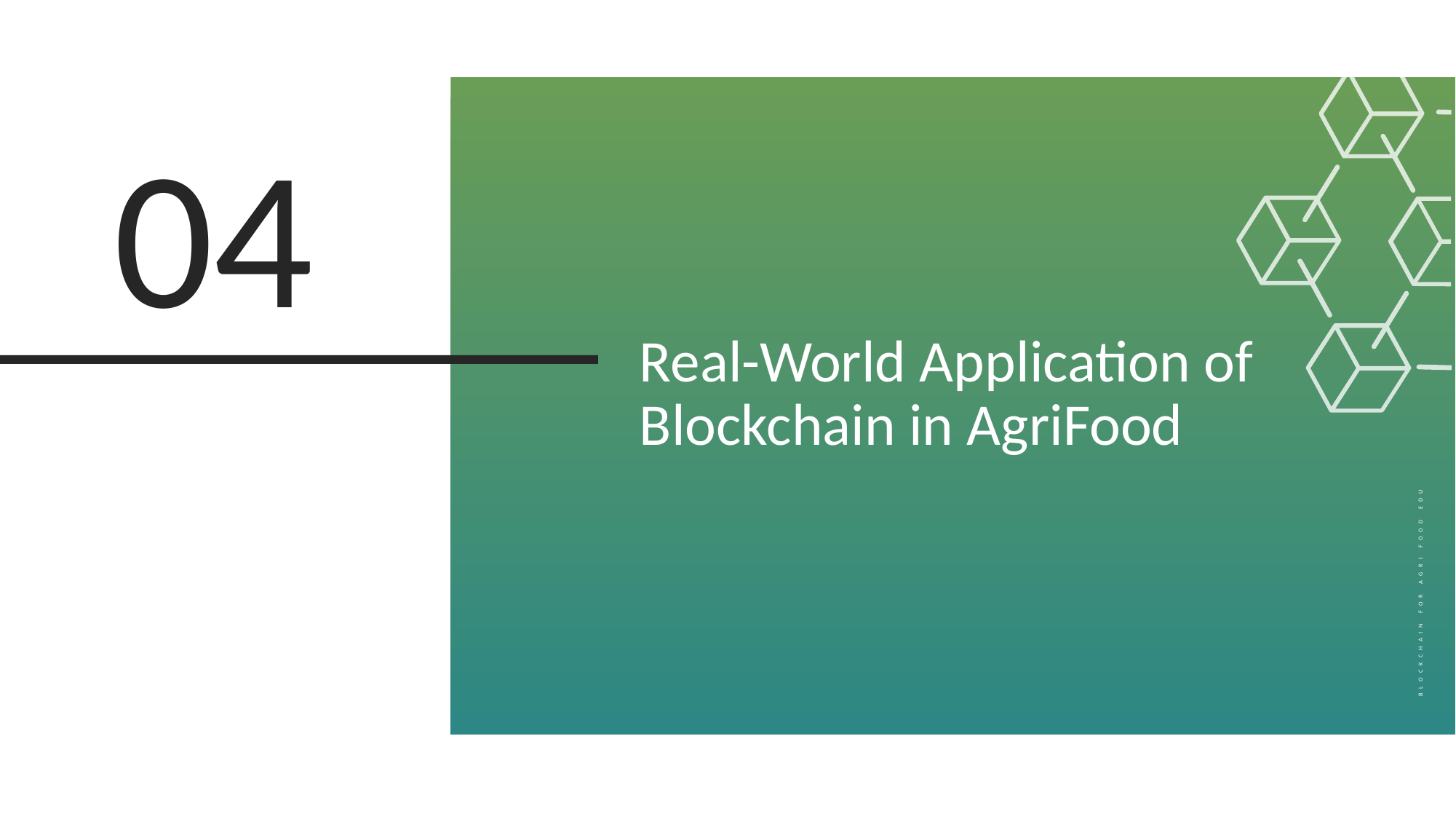

04
Real-World Application of Blockchain in AgriFood